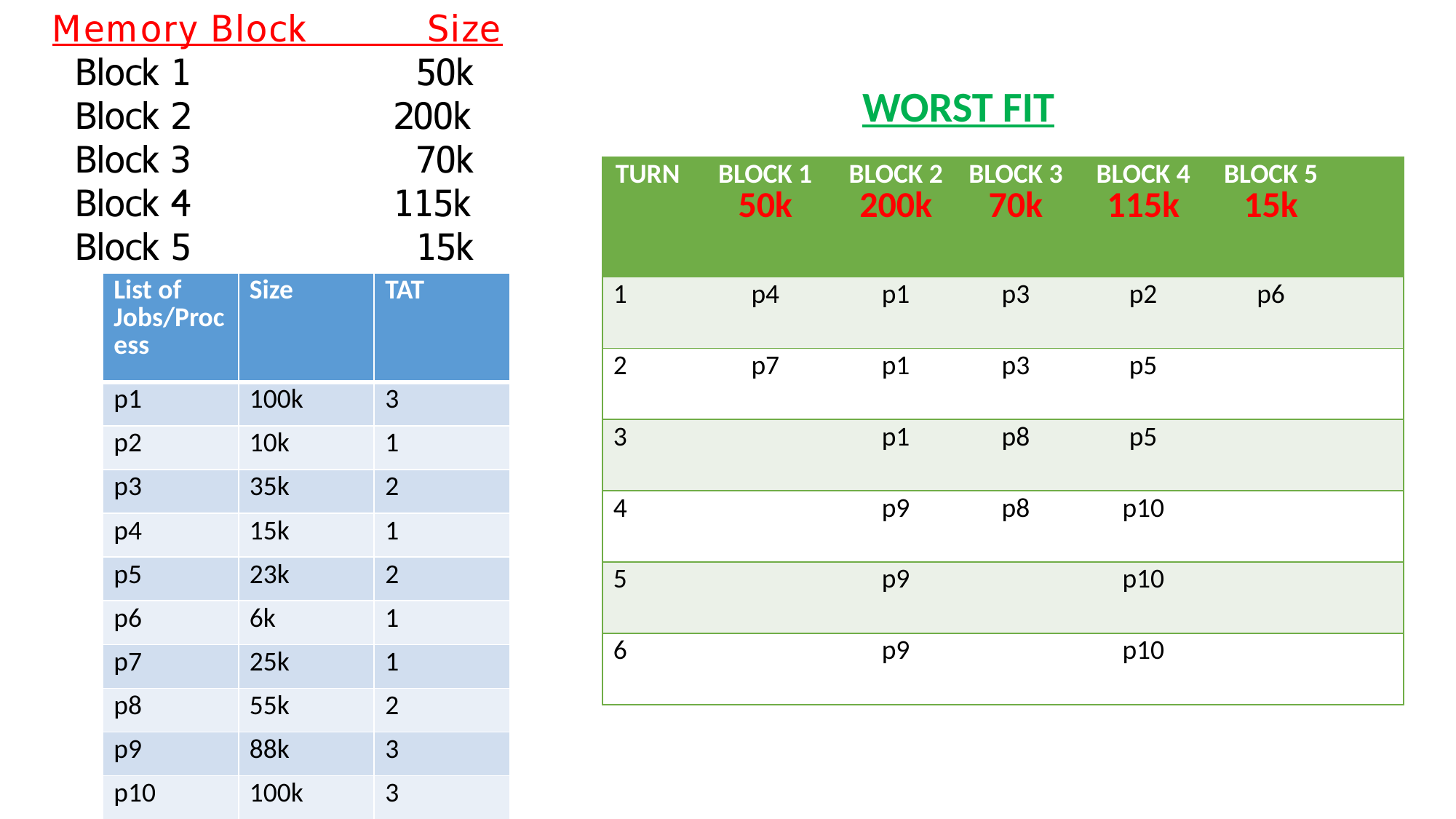

Memory Block           Size
                      Block 1                    50k
                      Block 2                  200k
                      Block 3                    70k
                      Block 4                  115k
                      Block 5                    15k

WORST FIT
| TURN | BLOCK 1 50k | BLOCK 2 200k | BLOCK 3 70k | BLOCK 4 115k | BLOCK 5 15k |  |
| --- | --- | --- | --- | --- | --- | --- |
| 1 | p4 | p1 | p3 | p2 | p6 |  |
| 2 | p7 | p1 | p3 | p5 |  |  |
| 3 |  | p1 | p8 | p5 |  |  |
| 4 |  | p9 | p8 | p10 |  |  |
| 5 |  | p9 |  | p10 |  |  |
| 6 |  | p9 |  | p10 |  |  |
| List of Jobs/Process | Size | TAT |
| --- | --- | --- |
| p1 | 100k | 3 |
| p2 | 10k | 1 |
| p3 | 35k | 2 |
| p4 | 15k | 1 |
| p5 | 23k | 2 |
| p6 | 6k | 1 |
| p7 | 25k | 1 |
| p8 | 55k | 2 |
| p9 | 88k | 3 |
| p10 | 100k | 3 |